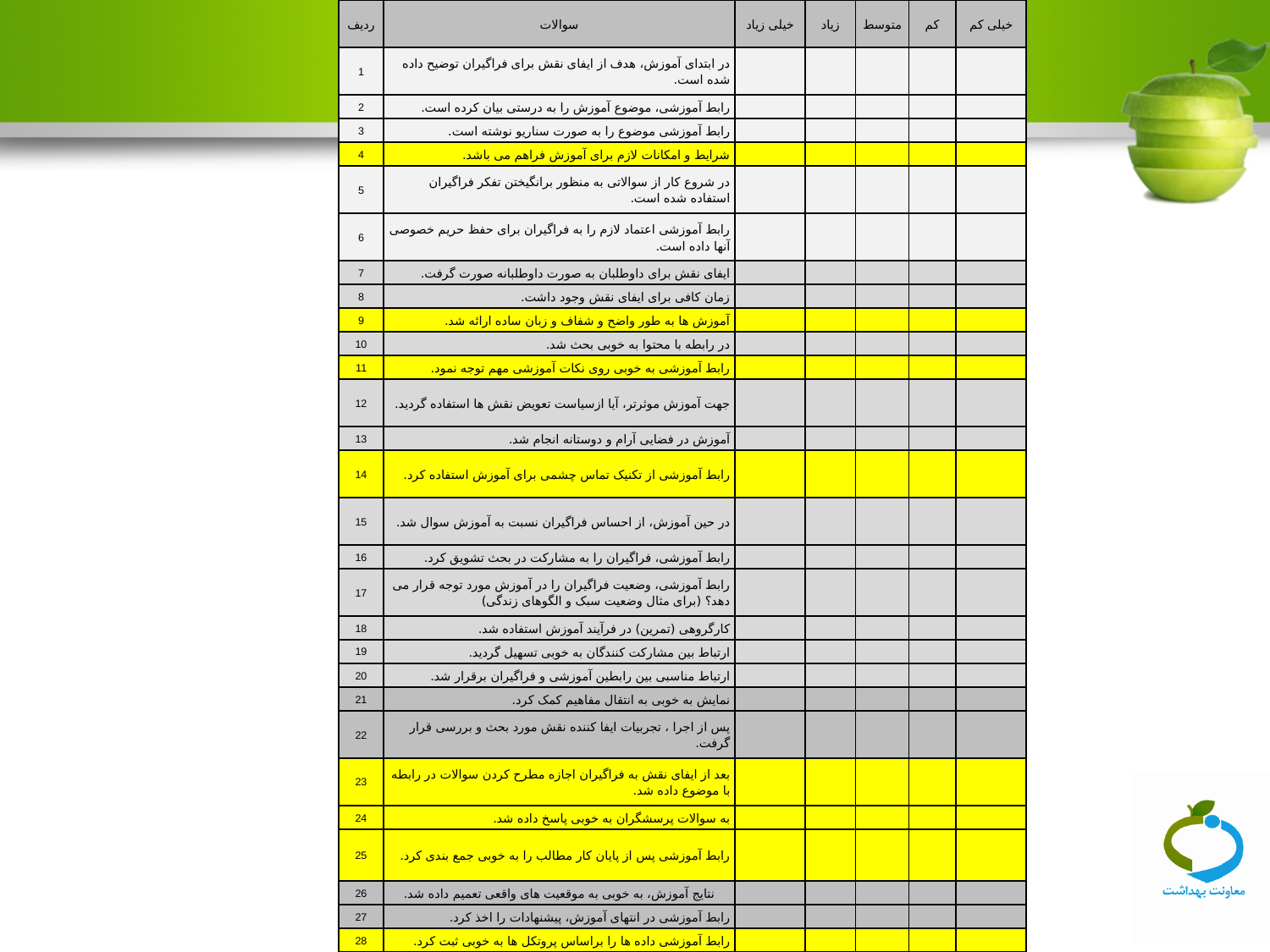

| ردیف | سوالات | خیلی زیاد | زیاد | متوسط | کم | خیلی کم |
| --- | --- | --- | --- | --- | --- | --- |
| 1 | در ابتدای آموزش، هدف از ایفای نقش برای فراگيران توضیح داده شده است. |  |  |  |  |  |
| 2 | رابط آموزشی، موضوع آموزش را به درستی بیان کرده است. |  |  |  |  |  |
| 3 | رابط آموزشی موضوع را به صورت سناریو نوشته است. |  |  |  |  |  |
| 4 | شرایط و امکانات لازم برای آموزش فراهم می باشد. |  |  |  |  |  |
| 5 | در شروع کار از سوالاتی به منظور برانگیختن تفکر فراگیران استفاده شده است. |  |  |  |  |  |
| 6 | رابط آموزشی اعتماد لازم را به فراگیران برای حفظ حریم خصوصی آنها داده است. |  |  |  |  |  |
| 7 | ایفای نقش برای داوطلبان به صورت داوطلبانه صورت گرفت. |  |  |  |  |  |
| 8 | زمان کافی برای ایفای نقش وجود داشت. |  |  |  |  |  |
| 9 | آموزش ها به طور واضح و شفاف و زبان ساده ارائه شد. |  |  |  |  |  |
| 10 | در رابطه با محتوا به خوبی بحث شد. |  |  |  |  |  |
| 11 | رابط آموزشی به خوبی روی نکات آموزشی مهم توجه نمود. |  |  |  |  |  |
| 12 | جهت آموزش موثرتر، آیا ازسیاست تعویض نقش ها استفاده گردید. |  |  |  |  |  |
| 13 | آموزش در فضایی آرام و دوستانه انجام شد. |  |  |  |  |  |
| 14 | رابط آموزشی از تکنیک تماس چشمی برای آموزش استفاده کرد. |  |  |  |  |  |
| 15 | در حین آموزش، از احساس فراگیران نسبت به آموزش سوال شد. |  |  |  |  |  |
| 16 | رابط آموزشی، فراگیران را به مشارکت در بحث تشویق کرد. |  |  |  |  |  |
| 17 | رابط آموزشی، وضعیت فراگیران را در آموزش مورد توجه قرار می دهد؟ (برای مثال وضعیت سبک و الگوهای زندگی) |  |  |  |  |  |
| 18 | کارگروهی (تمرین) در فرآیند آموزش استفاده شد. |  |  |  |  |  |
| 19 | ارتباط بین مشارکت کنندگان به خوبی تسهیل گردید. |  |  |  |  |  |
| 20 | ارتباط مناسبی بین رابطین آموزشی و فراگیران برقرار شد. |  |  |  |  |  |
| 21 | نمایش به خوبی به انتقال مفاهیم کمک کرد. |  |  |  |  |  |
| 22 | پس از اجرا ، تجربیات ایفا کننده نقش مورد بحث و بررسی قرار گرفت. |  |  |  |  |  |
| 23 | بعد از ایفای نقش به فراگیران اجازه مطرح کردن سوالات در رابطه با موضوع داده شد. |  |  |  |  |  |
| 24 | به سوالات پرسشگران به خوبی پاسخ داده شد. |  |  |  |  |  |
| 25 | رابط آموزشی پس از پایان کار مطالب را به خوبی جمع بندی کرد. |  |  |  |  |  |
| 26 | نتایج آموزش، به خوبی به موقعیت های واقعی تعمیم داده شد. |  |  |  |  |  |
| 27 | رابط آموزشی در انتهای آموزش، پیشنهادات را اخذ کرد. |  |  |  |  |  |
| 28 | رابط آموزشی داده ها را براساس پروتکل ها به خوبی ثبت کرد. |  |  |  |  |  |
#